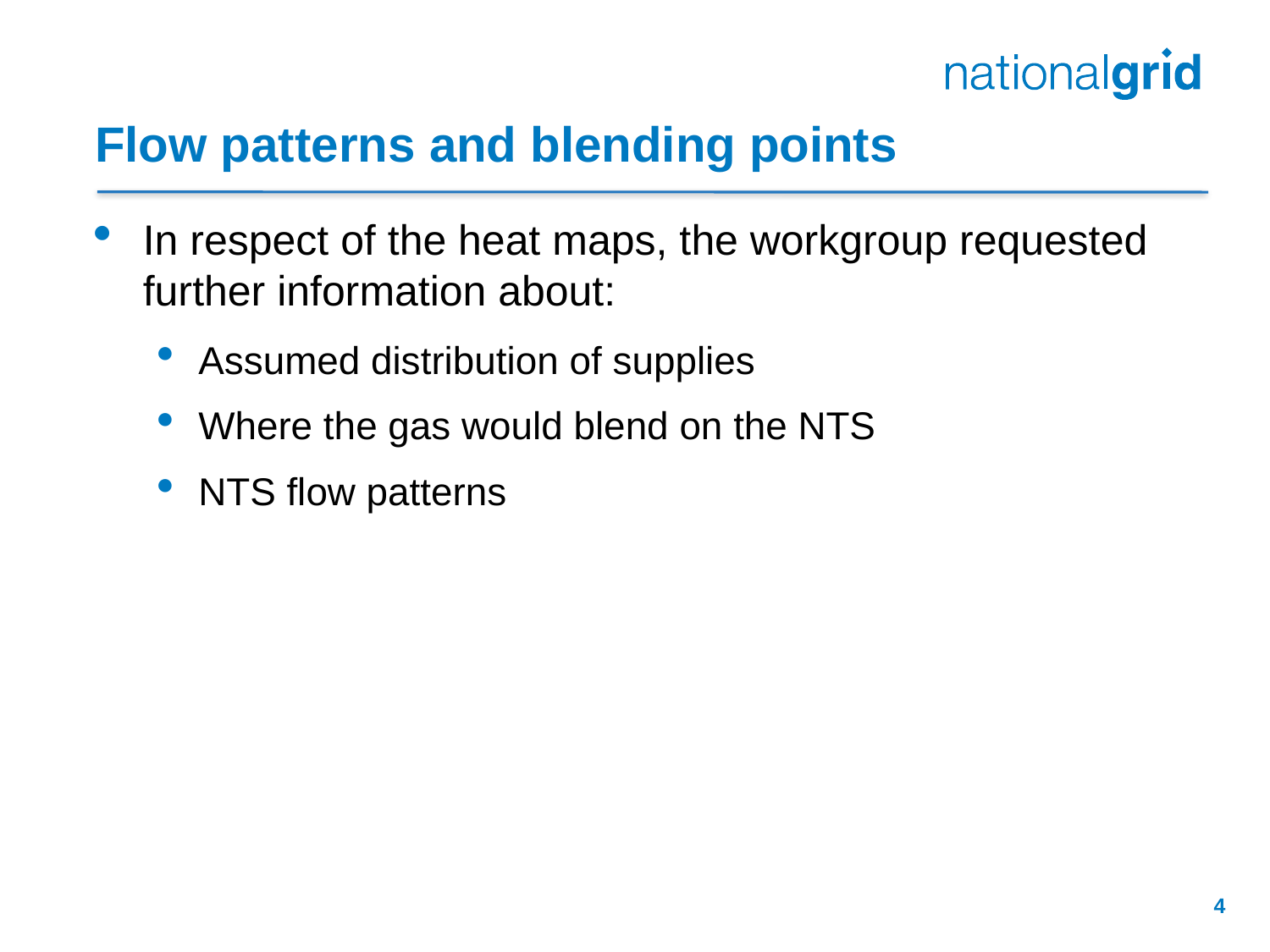

# Flow patterns and blending points
In respect of the heat maps, the workgroup requested further information about:
Assumed distribution of supplies
Where the gas would blend on the NTS
NTS flow patterns
4